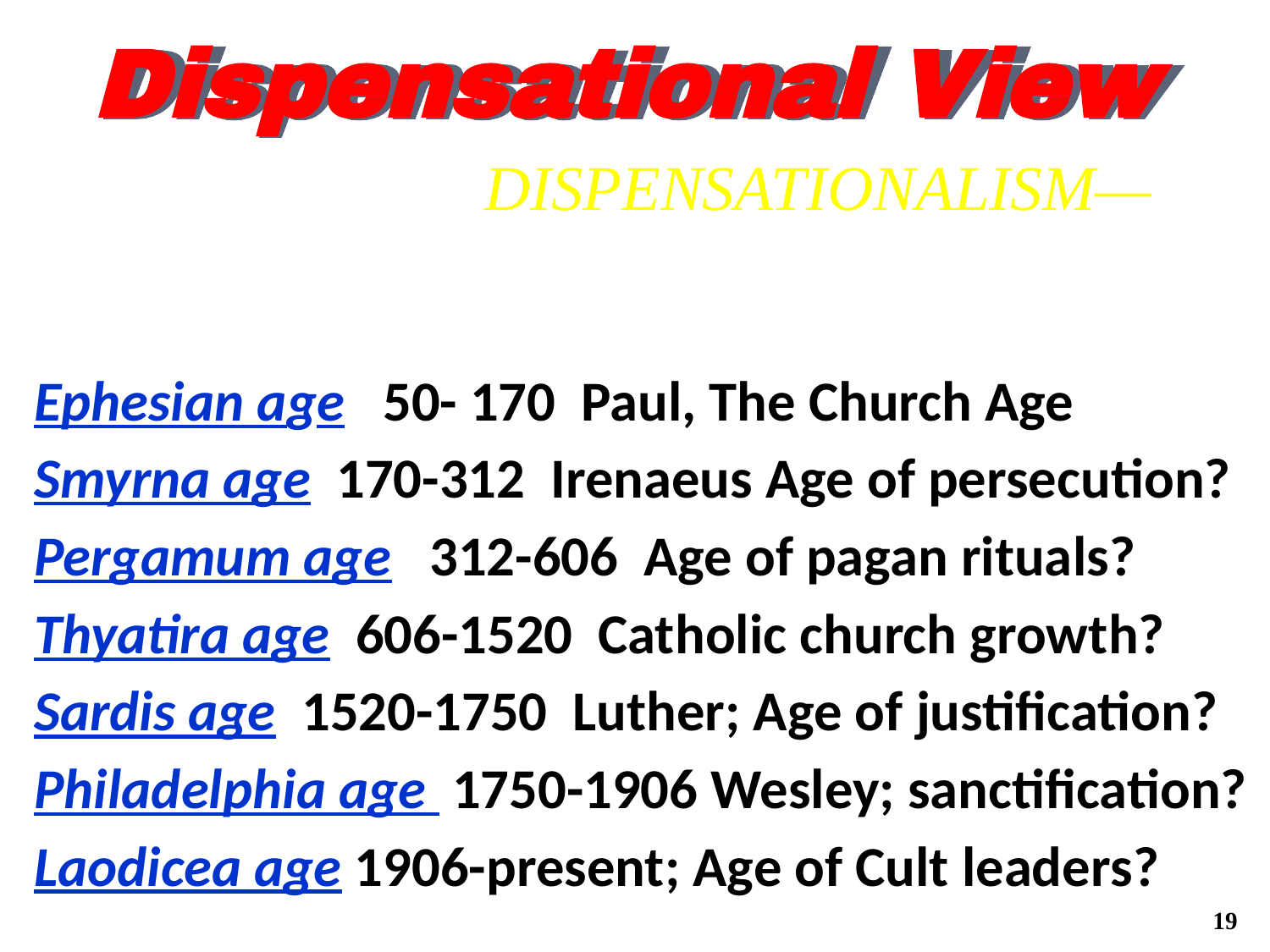

Dispensational View
Premillennial  DISPENSATIONALISM— claims  7 Churches are “ 7 AGES ”
Ephesian age   50- 170  Paul, The Church Age
Smyrna age  170-312  Irenaeus Age of persecution?
Pergamum age   312-606  Age of pagan rituals?
Thyatira age  606-1520  Catholic church growth?
Sardis age  1520-1750  Luther; Age of justification?
Philadelphia age  1750-1906 Wesley; sanctification?
Laodicea age 1906-present; Age of Cult leaders?
Absolutely  arbitrary and with no hint of legitimacy.
19